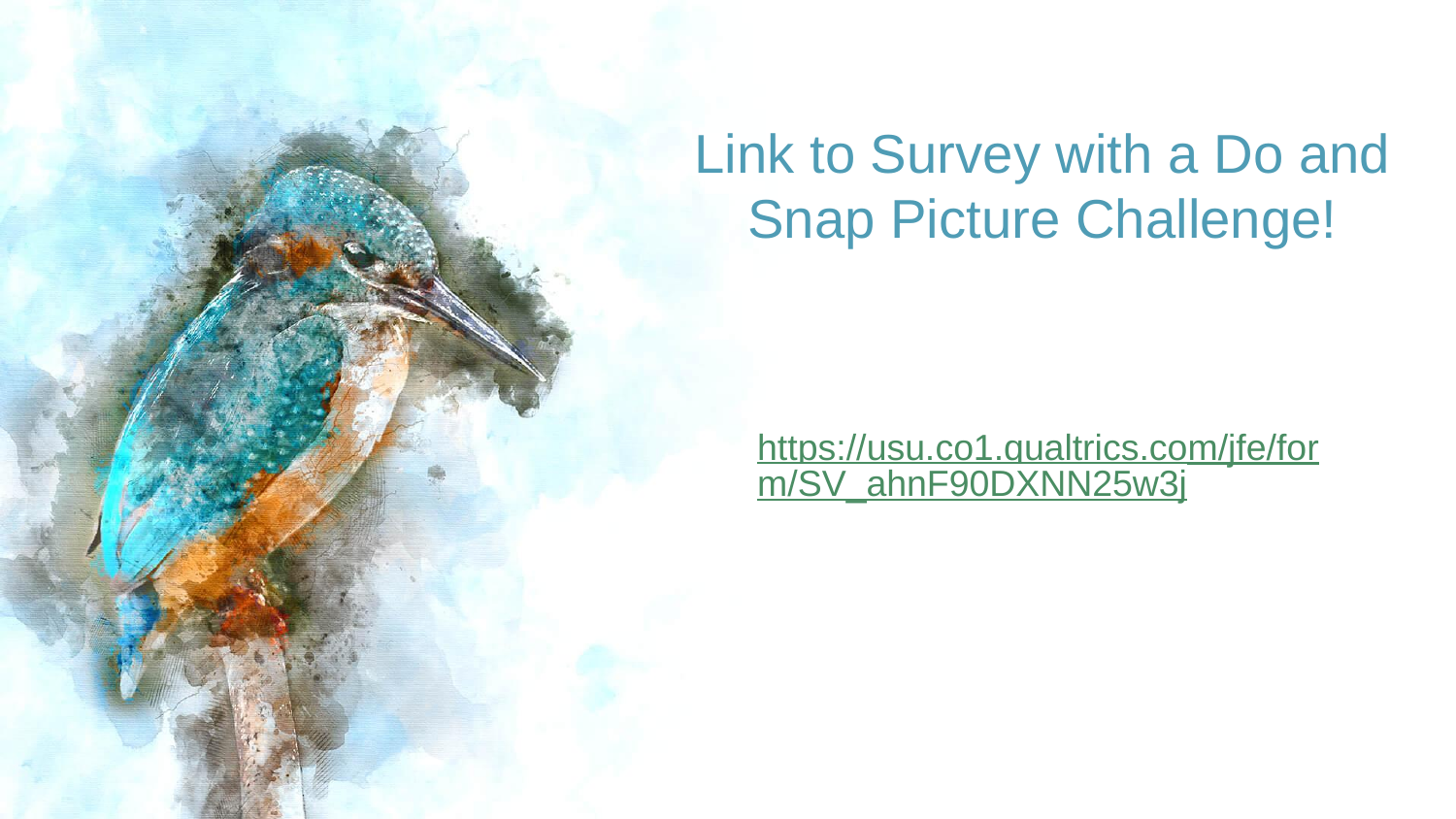

Link to Survey with a Do and Snap Picture Challenge!
https://usu.co1.qualtrics.com/jfe/form/SV_ahnF90DXNN25w3j